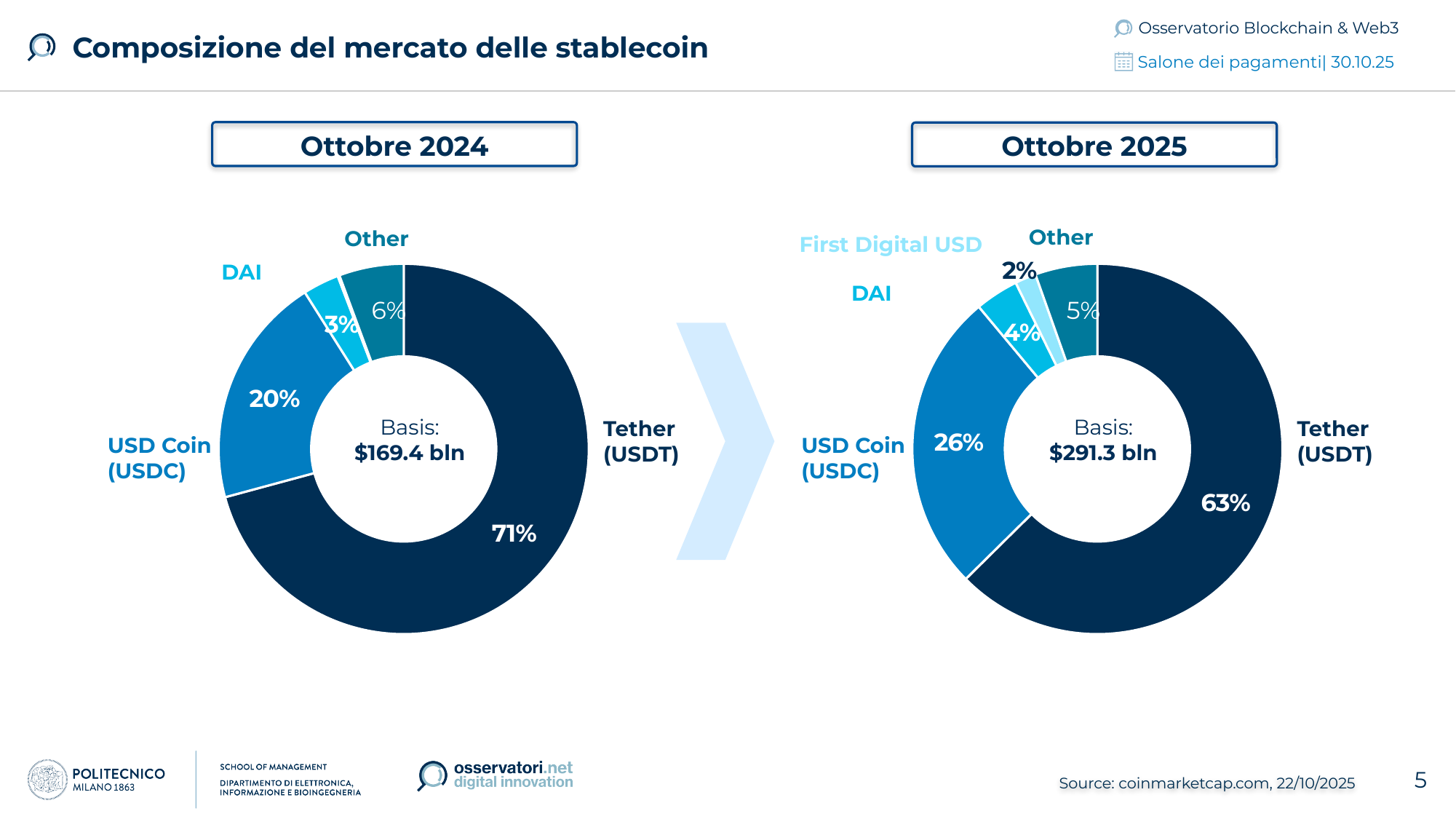

# Composizione del mercato delle stablecoin

Ottobre 2024
Ottobre 2025

### Chart

| Category | Mkt Cap |
|---|---|
| Tether | 120125553862.0 |
| USD Coin | 34329566548.0 |
| Dai | 5364102111.0 |
| FDUSD | 267821692.0 |
| Other | 9584541117.0 |
Other
DAI
Basis:
$169.4 bln
Tether (USDT)
USD Coin (USDC)

### Chart

| Category | Mkt Cap |
|---|---|
| Tether | 182386699241.0 |
| USDC | 76704364037.0 |
| Ethena USDe | 11063466814.0 |
| Dai | 5364039510.0 |
|  | None |
|  | None |
| Other | 15828098812.0 |
Other
First Digital USD
DAI
Basis:
$291.3 bln
Tether (USDT)
USD Coin (USDC)

Source: coinmarketcap.com, 22/10/2025
5